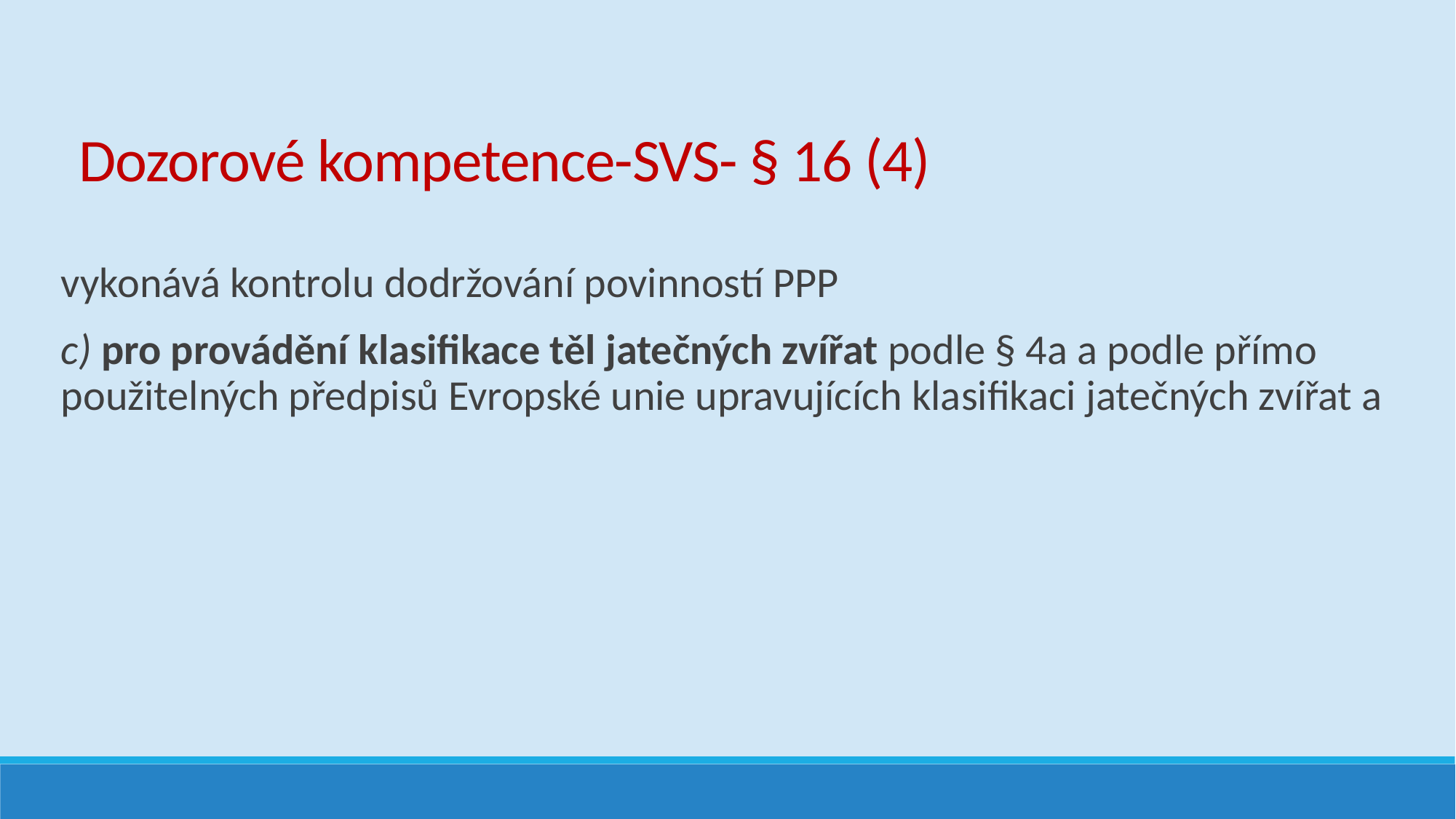

Dozorové kompetence-SVS- § 16 (4)
vykonává kontrolu dodržování povinností PPP
c) pro provádění klasifikace těl jatečných zvířat podle § 4a a podle přímo použitelných předpisů Evropské unie upravujících klasifikaci jatečných zvířat a